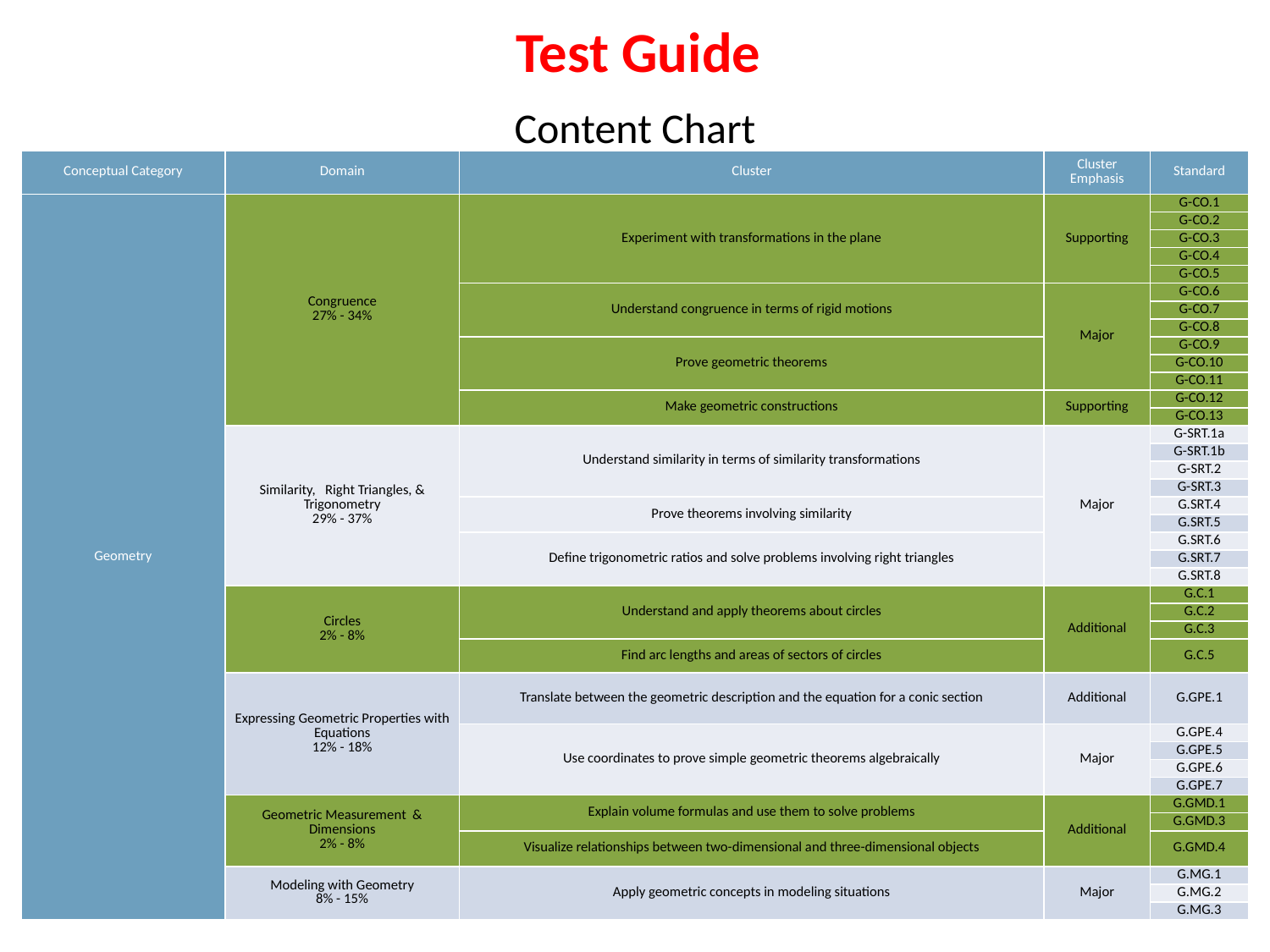

# Test Guide
Content Chart
| Conceptual Category | Domain | Cluster | Cluster Emphasis | Standard |
| --- | --- | --- | --- | --- |
| Geometry | Congruence 27% - 34% | Experiment with transformations in the plane | Supporting | G-CO.1 |
|  |  |  |  | G-CO.2 |
|  |  |  |  | G-CO.3 |
|  |  |  |  | G-CO.4 |
|  |  |  |  | G-CO.5 |
|  |  | Understand congruence in terms of rigid motions | Major | G-CO.6 |
|  |  |  |  | G-CO.7 |
|  |  |  |  | G-CO.8 |
|  |  | Prove geometric theorems |  | G-CO.9 |
|  |  |  |  | G-CO.10 |
|  |  |  |  | G-CO.11 |
|  |  | Make geometric constructions | Supporting | G-CO.12 |
|  |  |  |  | G-CO.13 |
|  | Similarity, Right Triangles, & Trigonometry 29% - 37% | Understand similarity in terms of similarity transformations | Major | G-SRT.1a |
|  |  |  |  | G-SRT.1b |
|  |  |  |  | G-SRT.2 |
|  |  |  |  | G-SRT.3 |
|  |  | Prove theorems involving similarity |  | G.SRT.4 |
|  |  |  |  | G.SRT.5 |
|  |  | Define trigonometric ratios and solve problems involving right triangles |  | G.SRT.6 |
|  |  |  |  | G.SRT.7 |
|  |  |  |  | G.SRT.8 |
|  | Circles 2% - 8% | Understand and apply theorems about circles | Additional | G.C.1 |
|  |  |  |  | G.C.2 |
|  |  |  |  | G.C.3 |
|  |  | Find arc lengths and areas of sectors of circles |  | G.C.5 |
|  | Expressing Geometric Properties with Equations 12% - 18% | Translate between the geometric description and the equation for a conic section | Additional | G.GPE.1 |
|  |  | Use coordinates to prove simple geometric theorems algebraically | Major | G.GPE.4 |
|  |  |  |  | G.GPE.5 |
|  |  |  |  | G.GPE.6 |
|  |  |  |  | G.GPE.7 |
|  | Geometric Measurement & Dimensions 2% - 8% | Explain volume formulas and use them to solve problems | Additional | G.GMD.1 |
|  |  |  |  | G.GMD.3 |
|  |  | Visualize relationships between two-dimensional and three-dimensional objects |  | G.GMD.4 |
|  | Modeling with Geometry 8% - 15% | Apply geometric concepts in modeling situations | Major | G.MG.1 |
|  |  |  |  | G.MG.2 |
|  |  |  |  | G.MG.3 |
EngageNY.org
53